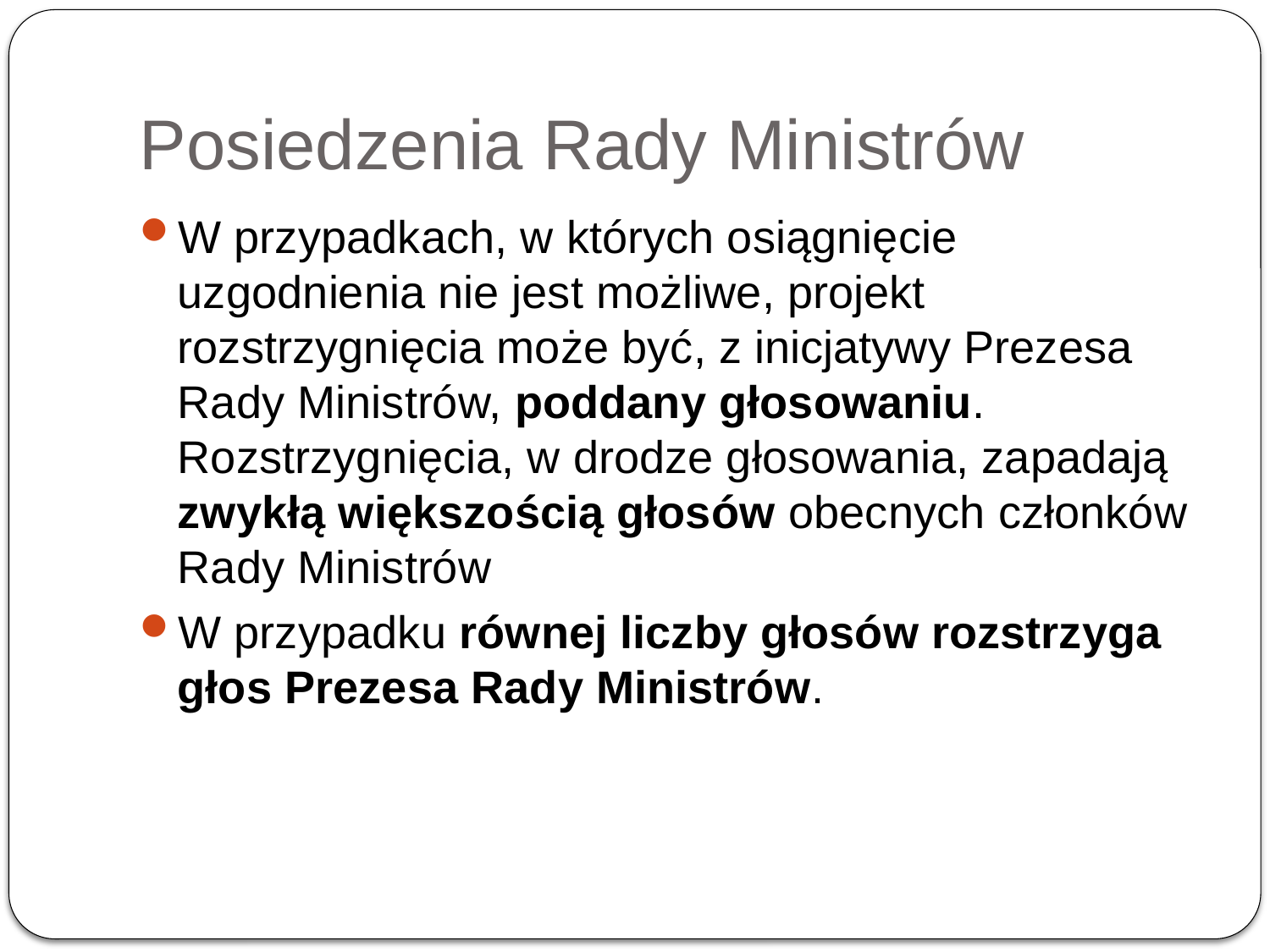

# Posiedzenia Rady Ministrów
W przypadkach, w których osiągnięcie uzgodnienia nie jest możliwe, projekt rozstrzygnięcia może być, z inicjatywy Prezesa Rady Ministrów, poddany głosowaniu. Rozstrzygnięcia, w drodze głosowania, zapadają zwykłą większością głosów obecnych członków Rady Ministrów
W przypadku równej liczby głosów rozstrzyga głos Prezesa Rady Ministrów.